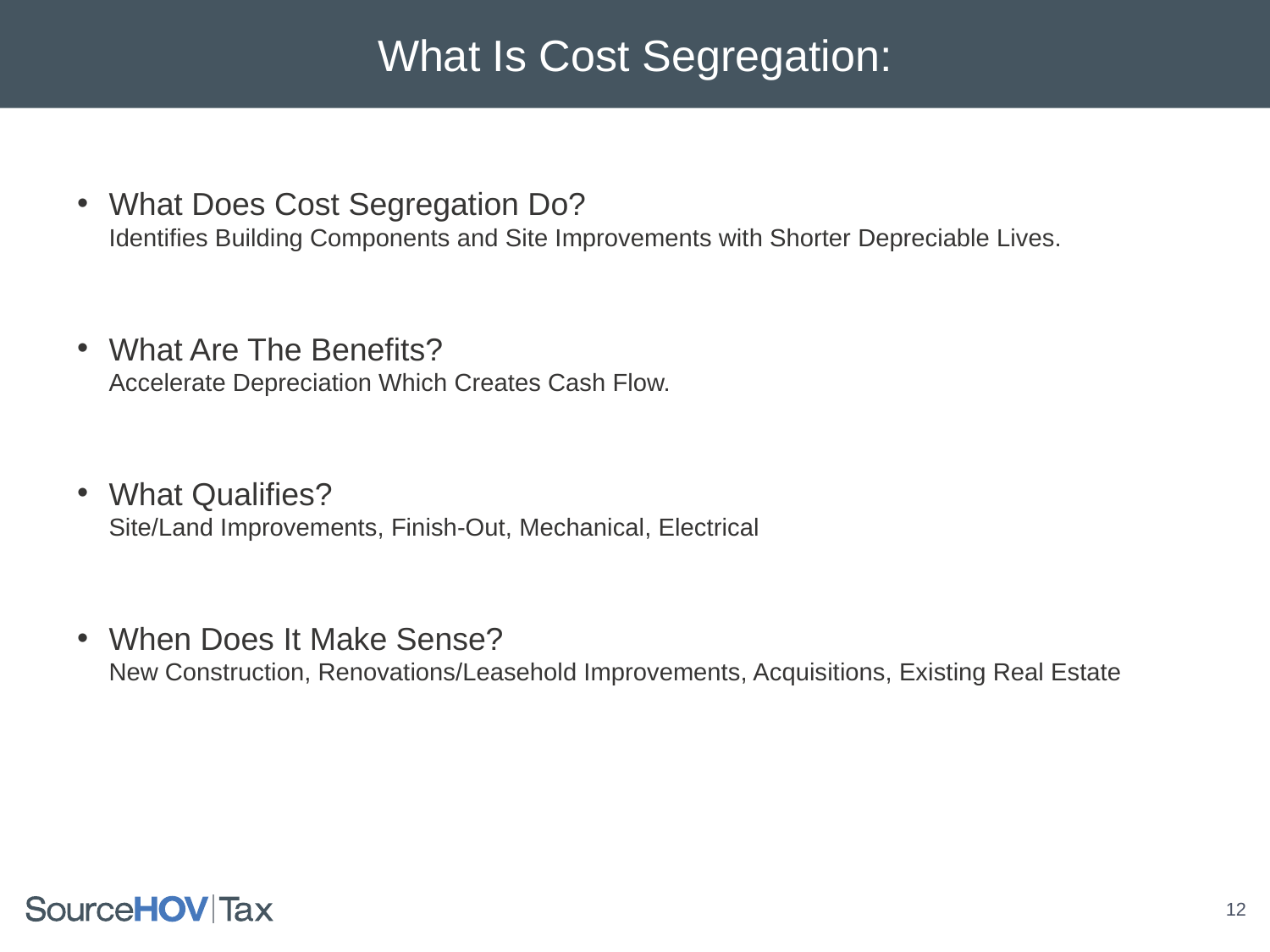

What Is Cost Segregation:
What Does Cost Segregation Do?
Identifies Building Components and Site Improvements with Shorter Depreciable Lives.
What Are The Benefits?
Accelerate Depreciation Which Creates Cash Flow.
What Qualifies?
Site/Land Improvements, Finish-Out, Mechanical, Electrical
When Does It Make Sense?
New Construction, Renovations/Leasehold Improvements, Acquisitions, Existing Real Estate
12